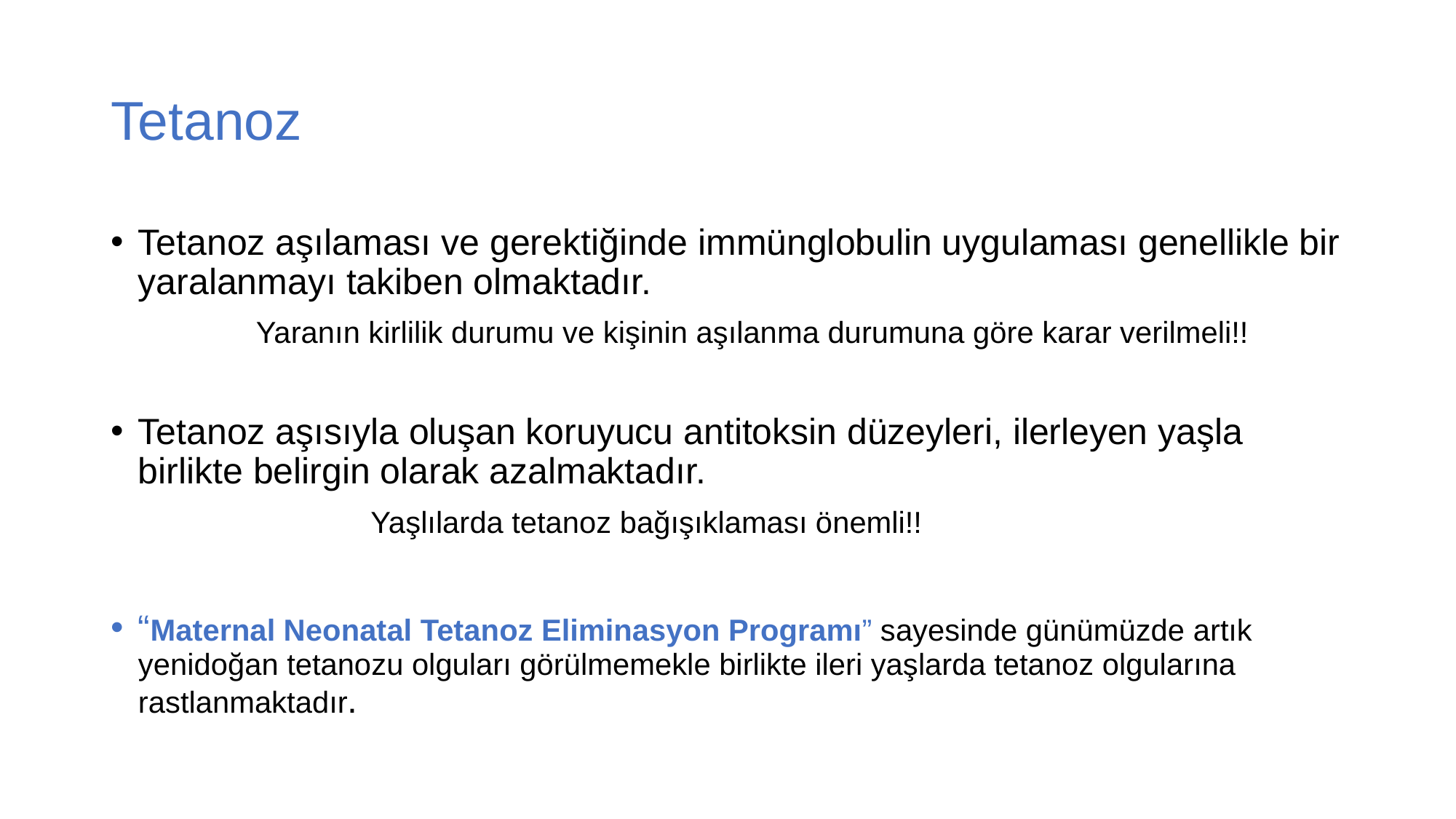

# Tetanoz
Tetanoz aşılaması ve gerektiğinde immünglobulin uygulaması genellikle bir yaralanmayı takiben olmaktadır.
                   Yaranın kirlilik durumu ve kişinin aşılanma durumuna göre karar verilmeli!!

Tetanoz aşısıyla oluşan koruyucu antitoksin düzeyleri, ilerleyen yaşla birlikte belirgin olarak azalmaktadır.
                                  Yaşlılarda tetanoz bağışıklaması önemli!!

“Maternal Neonatal Tetanoz Eliminasyon Programı” sayesinde günümüzde artık yenidoğan tetanozu olguları görülmemekle birlikte ileri yaşlarda tetanoz olgularına rastlanmaktadır.